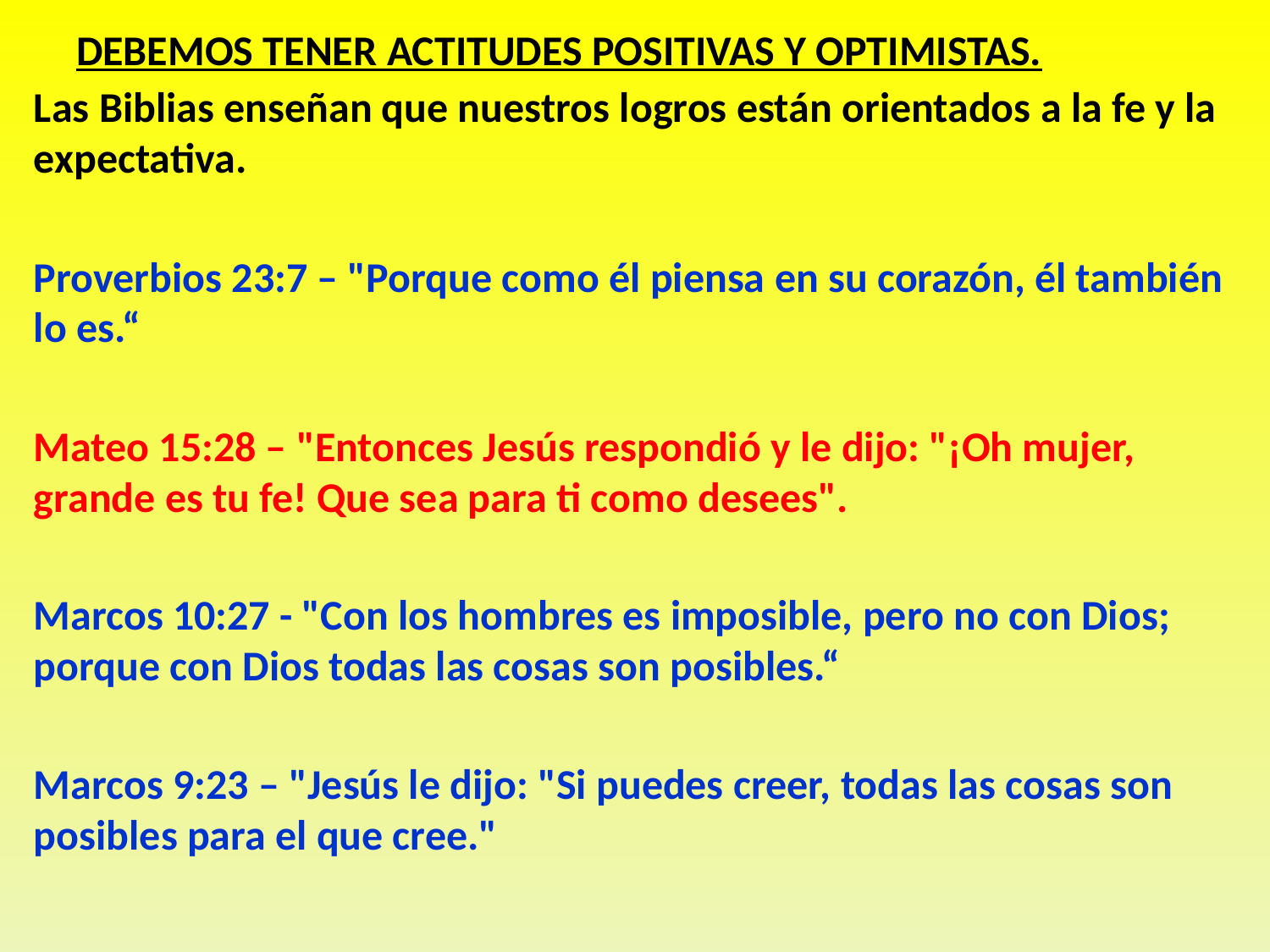

# DEBEMOS TENER ACTITUDES POSITIVAS Y OPTIMISTAS.

Las Biblias enseñan que nuestros logros están orientados a la fe y la expectativa.

Proverbios 23:7 – "Porque como él piensa en su corazón, él también lo es.“

Mateo 15:28 – "Entonces Jesús respondió y le dijo: "¡Oh mujer, grande es tu fe! Que sea para ti como desees".

Marcos 10:27 - "Con los hombres es imposible, pero no con Dios; porque con Dios todas las cosas son posibles.“

Marcos 9:23 – "Jesús le dijo: "Si puedes creer, todas las cosas son posibles para el que cree."